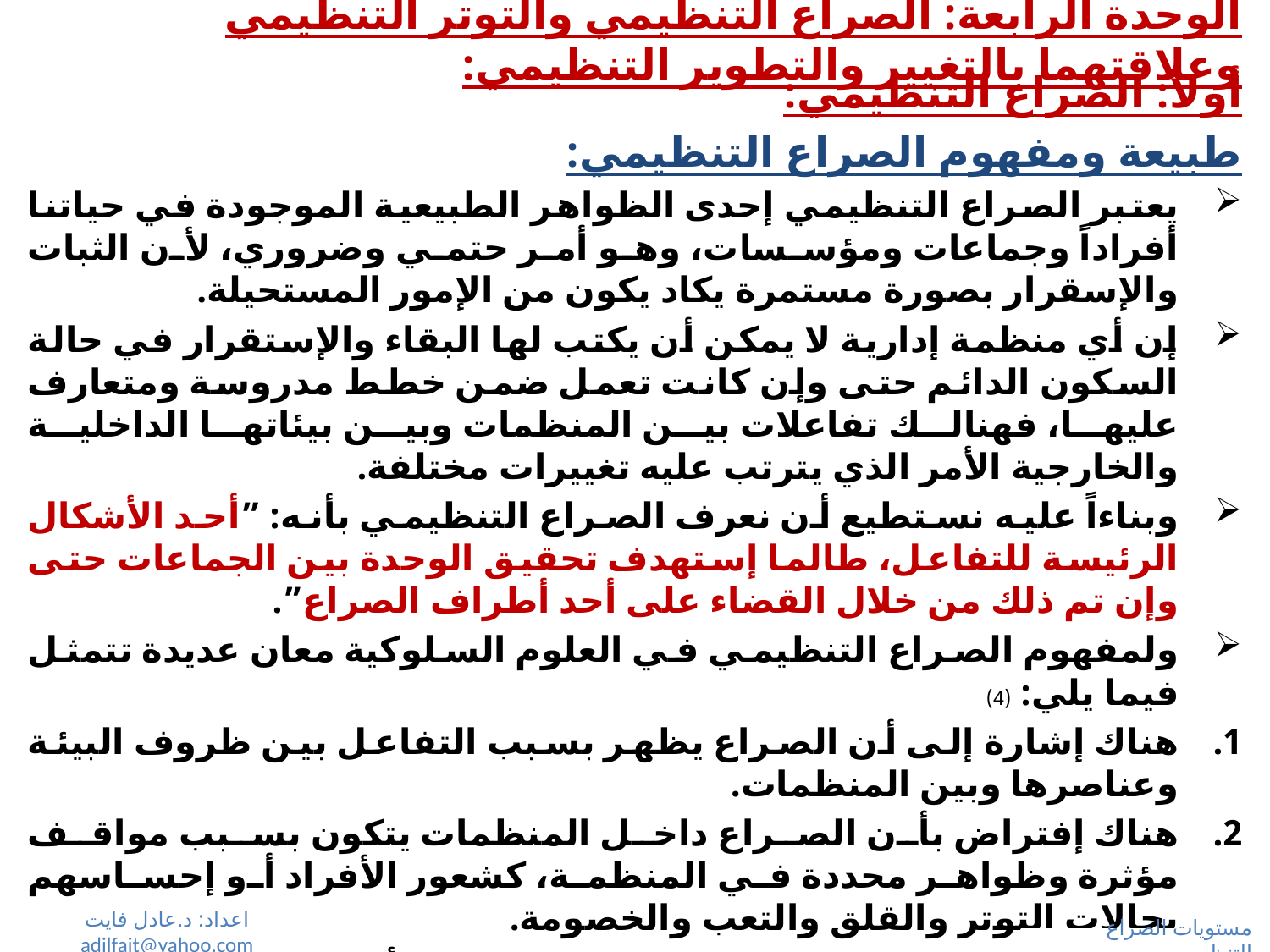

# الوحدة الرابعة: الصراع التنظيمي والتوتر التنظيمي وعلاقتهما بالتغيير والتطوير التنظيمي:
أولاً: الصراع التنظيمي:
طبيعة ومفهوم الصراع التنظيمي:
يعتبر الصراع التنظيمي إحدى الظواهر الطبيعية الموجودة في حياتنا أفراداً وجماعات ومؤسسات، وهو أمر حتمي وضروري، لأن الثبات والإسقرار بصورة مستمرة يكاد يكون من الإمور المستحيلة.
إن أي منظمة إدارية لا يمكن أن يكتب لها البقاء والإستقرار في حالة السكون الدائم حتى وإن كانت تعمل ضمن خطط مدروسة ومتعارف عليها، فهنالك تفاعلات بين المنظمات وبين بيئاتها الداخلية والخارجية الأمر الذي يترتب عليه تغييرات مختلفة.
وبناءاً عليه نستطيع أن نعرف الصراع التنظيمي بأنه: ”أحد الأشكال الرئيسة للتفاعل، طالما إستهدف تحقيق الوحدة بين الجماعات حتى وإن تم ذلك من خلال القضاء على أحد أطراف الصراع”.
ولمفهوم الصراع التنظيمي في العلوم السلوكية معان عديدة تتمثل فيما يلي: (4)
هناك إشارة إلى أن الصراع يظهر بسبب التفاعل بين ظروف البيئة وعناصرها وبين المنظمات.
هناك إفتراض بأن الصراع داخل المنظمات يتكون بسبب مواقف مؤثرة وظواهر محددة في المنظمة، كشعور الأفراد أو إحساسهم بحالات التوتر والقلق والتعب والخصومة.
إن الإختلاف في المستويات الإداراكية لدى الأفراد يؤدى إلى ظهور الصراع في المواقف.
إن التناقضات في سلوكيات الأفراد داخل بيئة العمل وما يترتب عليها من مقاومة عالية إلى مقاومة منخفضة تؤدى إلى ظهور الصراعات التنظيمية.
وإستخلاصاً من هذه المعاني يمكن تعريف الصراع بأنه: ”إرباك أو تعطيل للعمل ولوسائل إتخاذ القرارات بشكل يؤدى إلى المفاضلة والإختيار بين البدائل“.
اعداد: د.عادل فايت adilfait@yahoo.com
مستويات الصراع التنظيمي